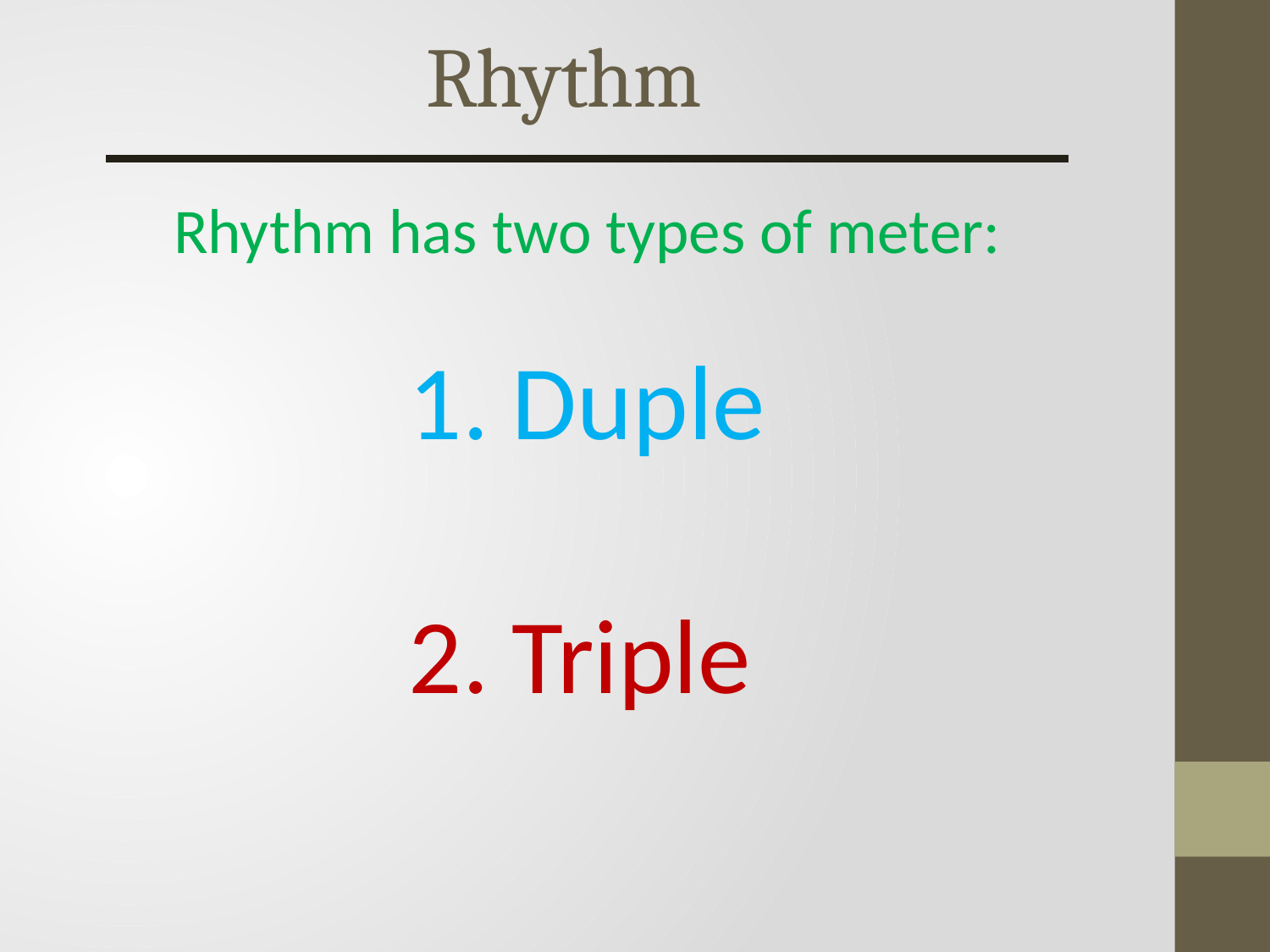

# Rhythm
Rhythm has two types of meter:
Duple

Triple